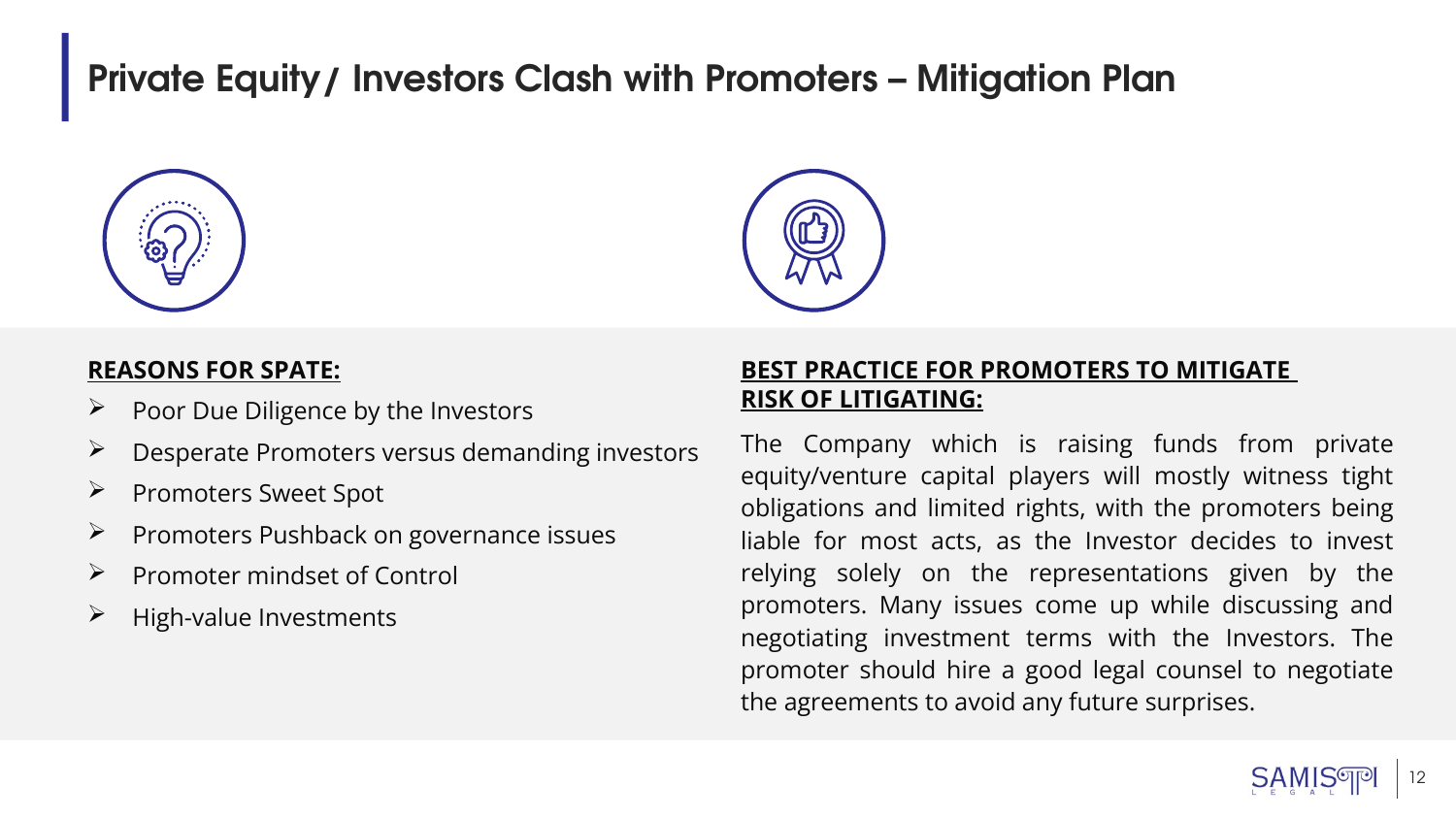

# Private Equity/ Investors Clash with Promoters – Mitigation Plan

REASONS FOR SPATE:
Poor Due Diligence by the Investors
Desperate Promoters versus demanding investors
Promoters Sweet Spot
Promoters Pushback on governance issues
Promoter mindset of Control
High-value Investments
BEST PRACTICE FOR PROMOTERS TO MITIGATE
RISK OF LITIGATING:
The Company which is raising funds from private equity/venture capital players will mostly witness tight obligations and limited rights, with the promoters being liable for most acts, as the Investor decides to invest relying solely on the representations given by the promoters. Many issues come up while discussing and negotiating investment terms with the Investors. The promoter should hire a good legal counsel to negotiate the agreements to avoid any future surprises.
12